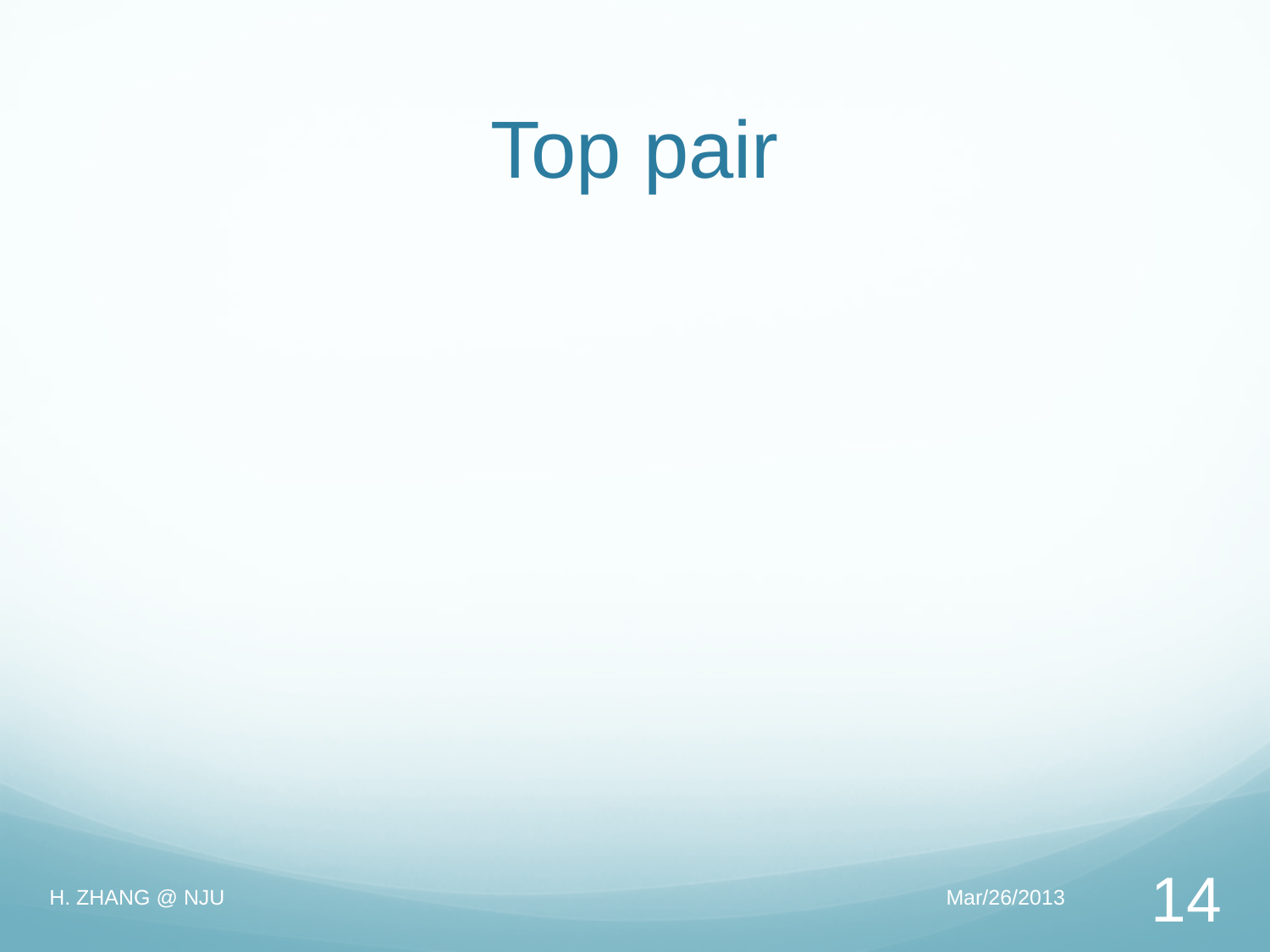

# Top pair

H. ZHANG @ NJU
Mar/26/2013
14